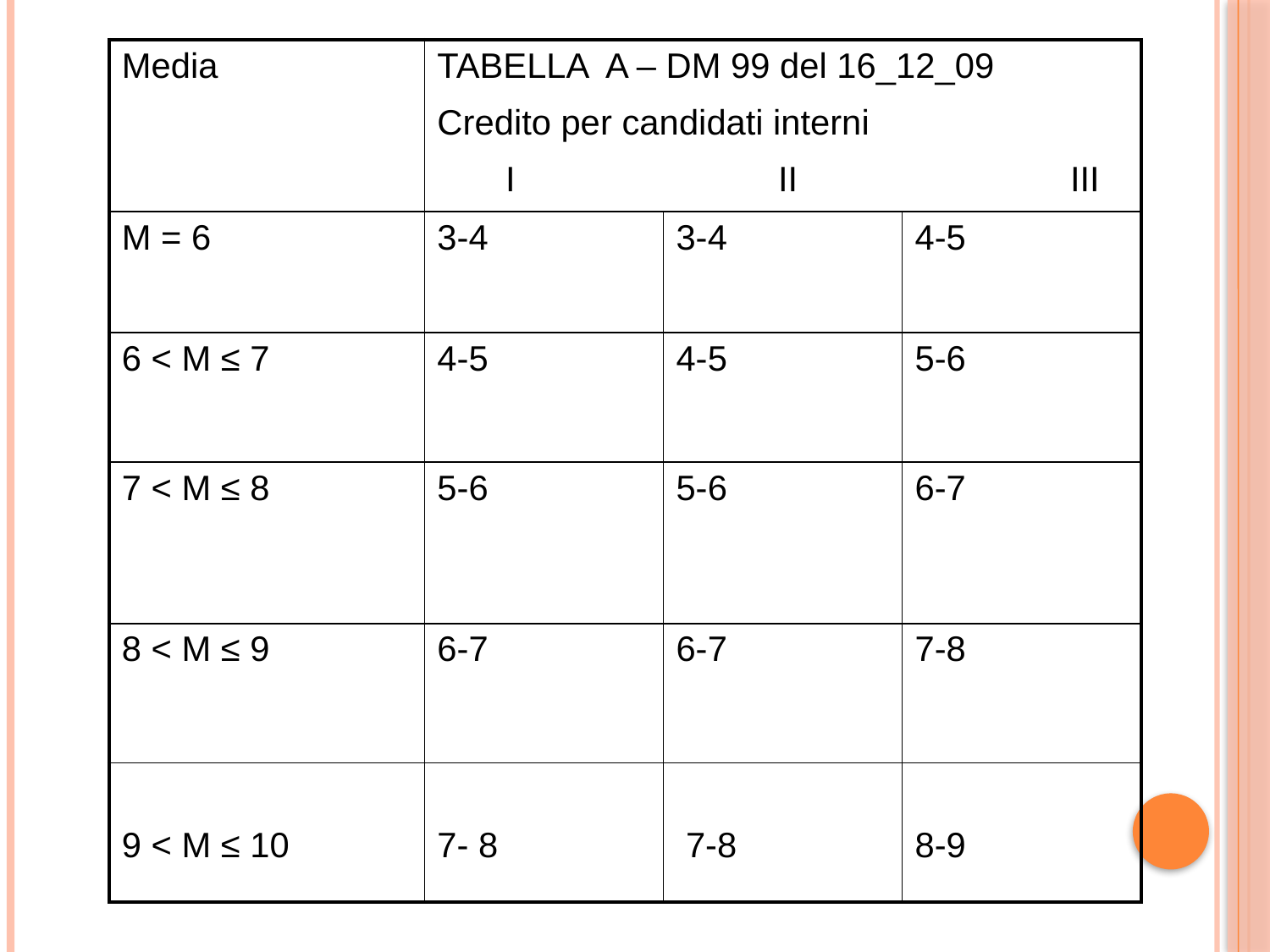

| Media | TABELLA A – DM 99 del 16\_12\_09 Credito per candidati interni I II III |  |  |
| --- | --- | --- | --- |
| M = 6 | 3-4 | 3-4 | 4-5 |
| 6 < M ≤ 7 | 4-5 | 4-5 | 5-6 |
| 7 < M ≤ 8 | 5-6 | 5-6 | 6-7 |
| 8 < M ≤ 9 | 6-7 | 6-7 | 7-8 |
| 9 < M ≤ 10 | 7- 8 | 7-8 | 8-9 |